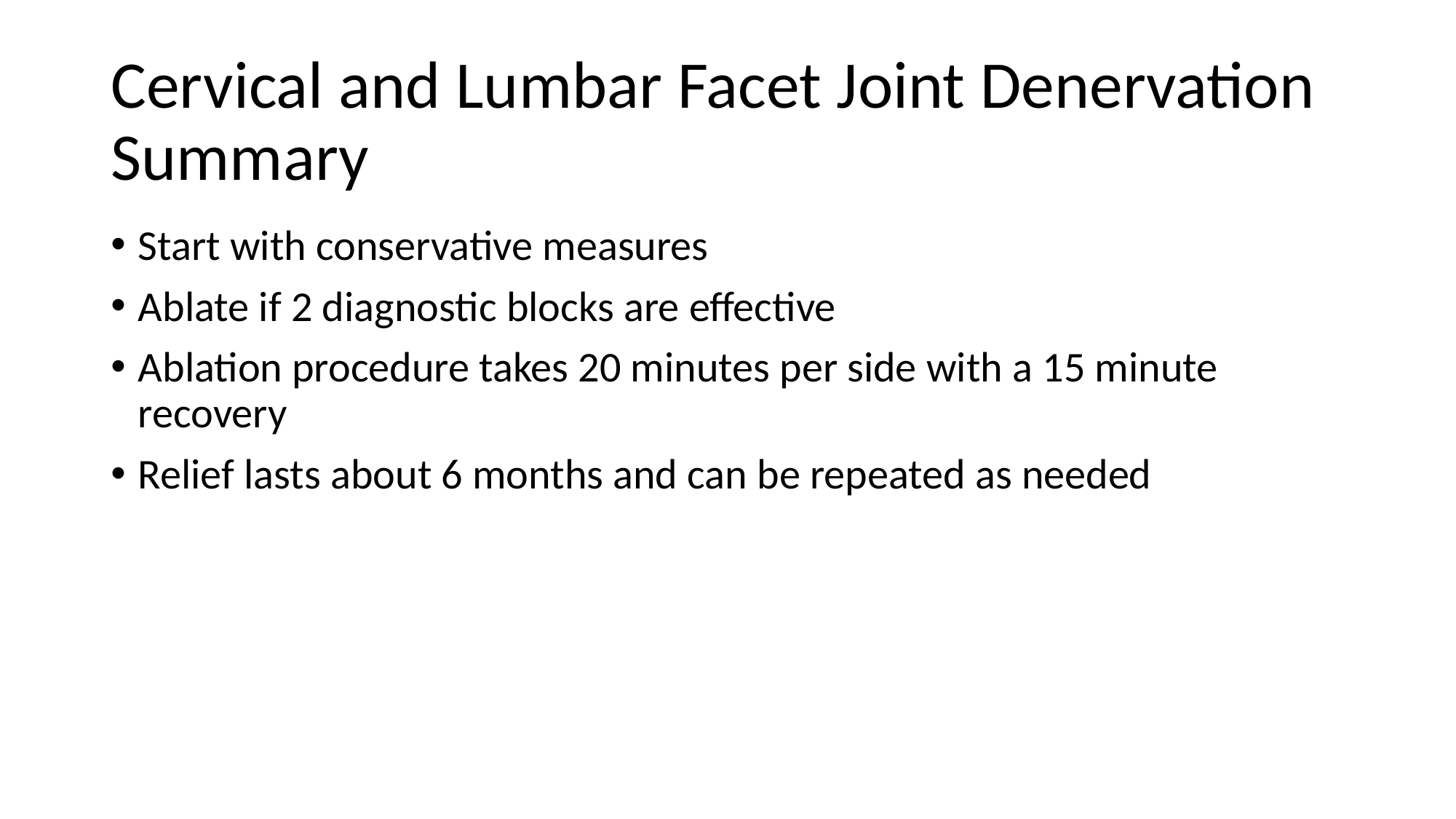

# Cervical and Lumbar Facet Joint Denervation Summary
Start with conservative measures
Ablate if 2 diagnostic blocks are effective
Ablation procedure takes 20 minutes per side with a 15 minute recovery
Relief lasts about 6 months and can be repeated as needed